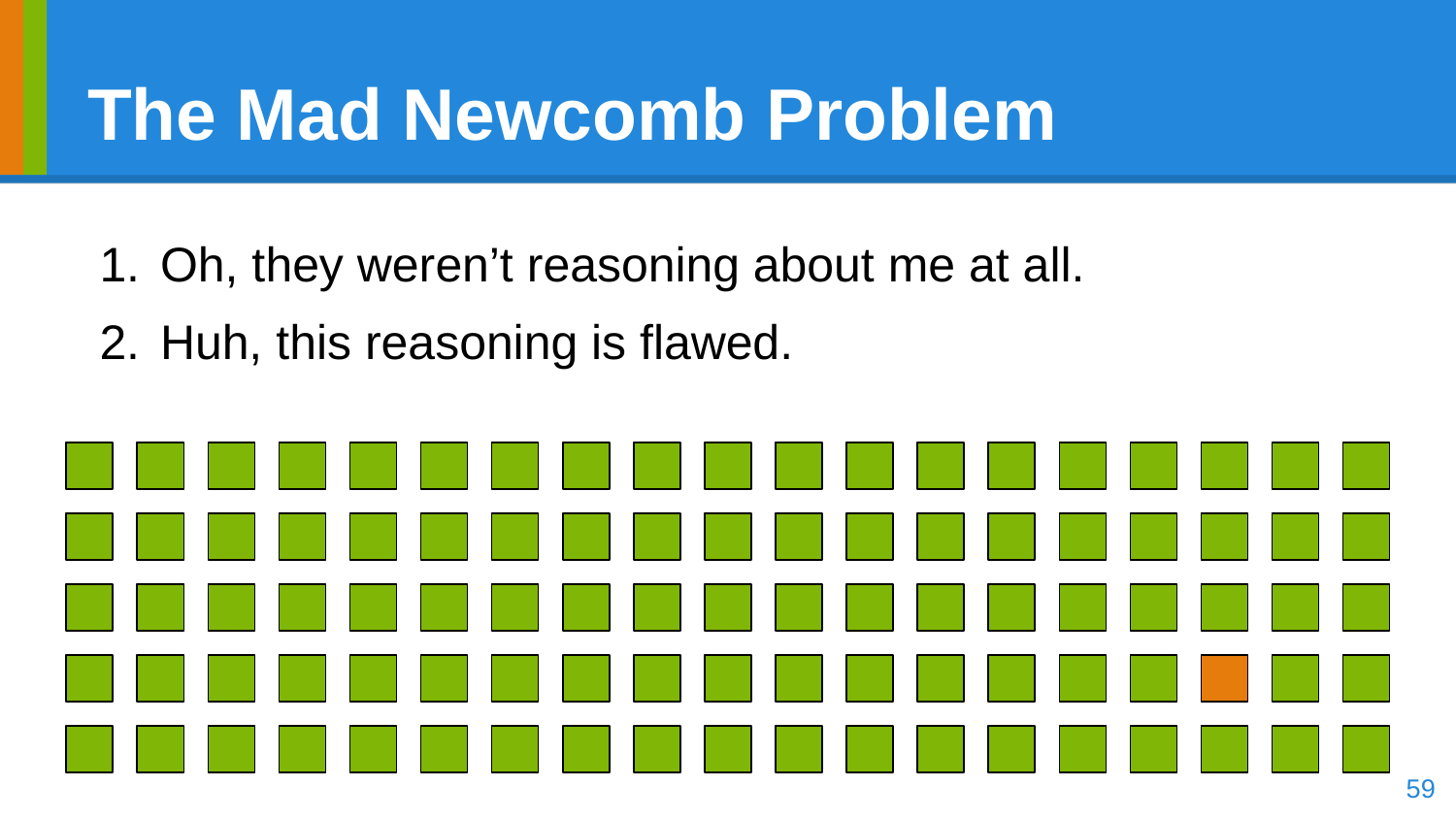

# The Mad Newcomb Problem
Oh, they weren’t reasoning about me at all.
Huh, this reasoning is flawed.
This reasoning is about me if I hadn’t seen this proof.
Hey wait, this is accurate reasoning about me now!

59